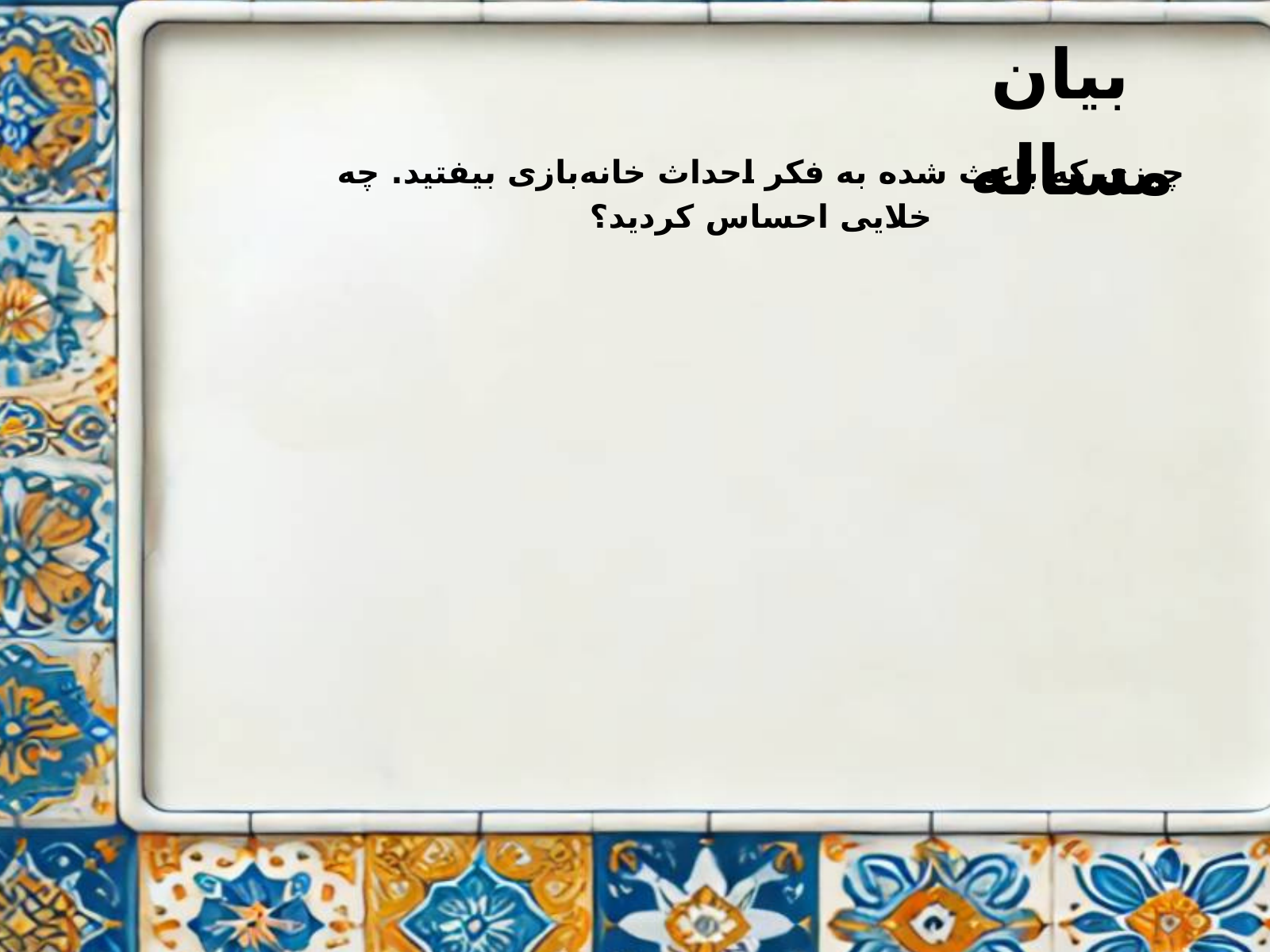

بیان مساله
چیزی که باعث شده به فکر احداث خانه‌بازی بیفتید. چه خلایی احساس کردید؟